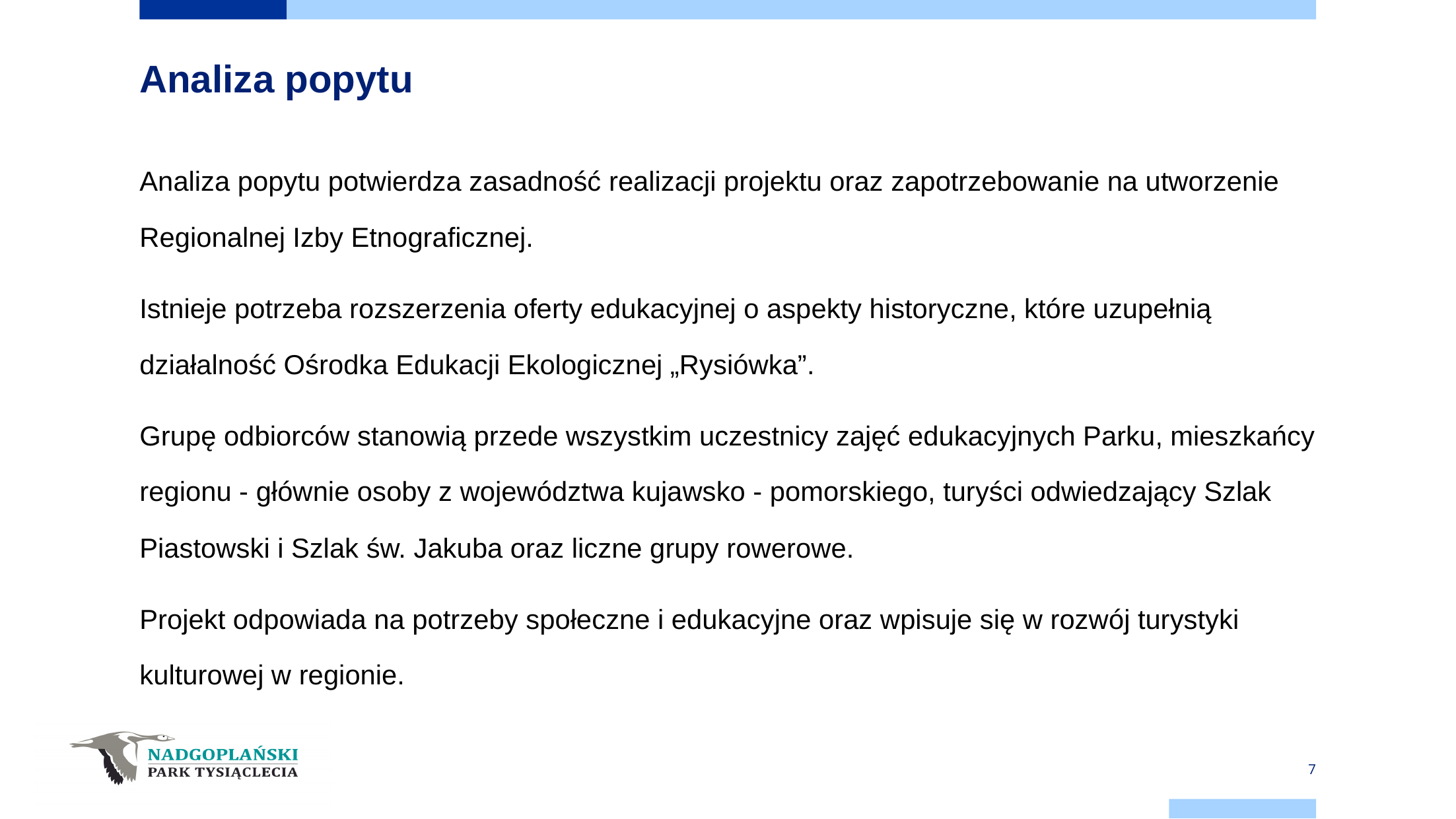

# Analiza popytu
Analiza popytu potwierdza zasadność realizacji projektu oraz zapotrzebowanie na utworzenie Regionalnej Izby Etnograficznej.
Istnieje potrzeba rozszerzenia oferty edukacyjnej o aspekty historyczne, które uzupełnią działalność Ośrodka Edukacji Ekologicznej „Rysiówka”.
Grupę odbiorców stanowią przede wszystkim uczestnicy zajęć edukacyjnych Parku, mieszkańcy regionu - głównie osoby z województwa kujawsko - pomorskiego, turyści odwiedzający Szlak Piastowski i Szlak św. Jakuba oraz liczne grupy rowerowe.
Projekt odpowiada na potrzeby społeczne i edukacyjne oraz wpisuje się w rozwój turystyki kulturowej w regionie.

7